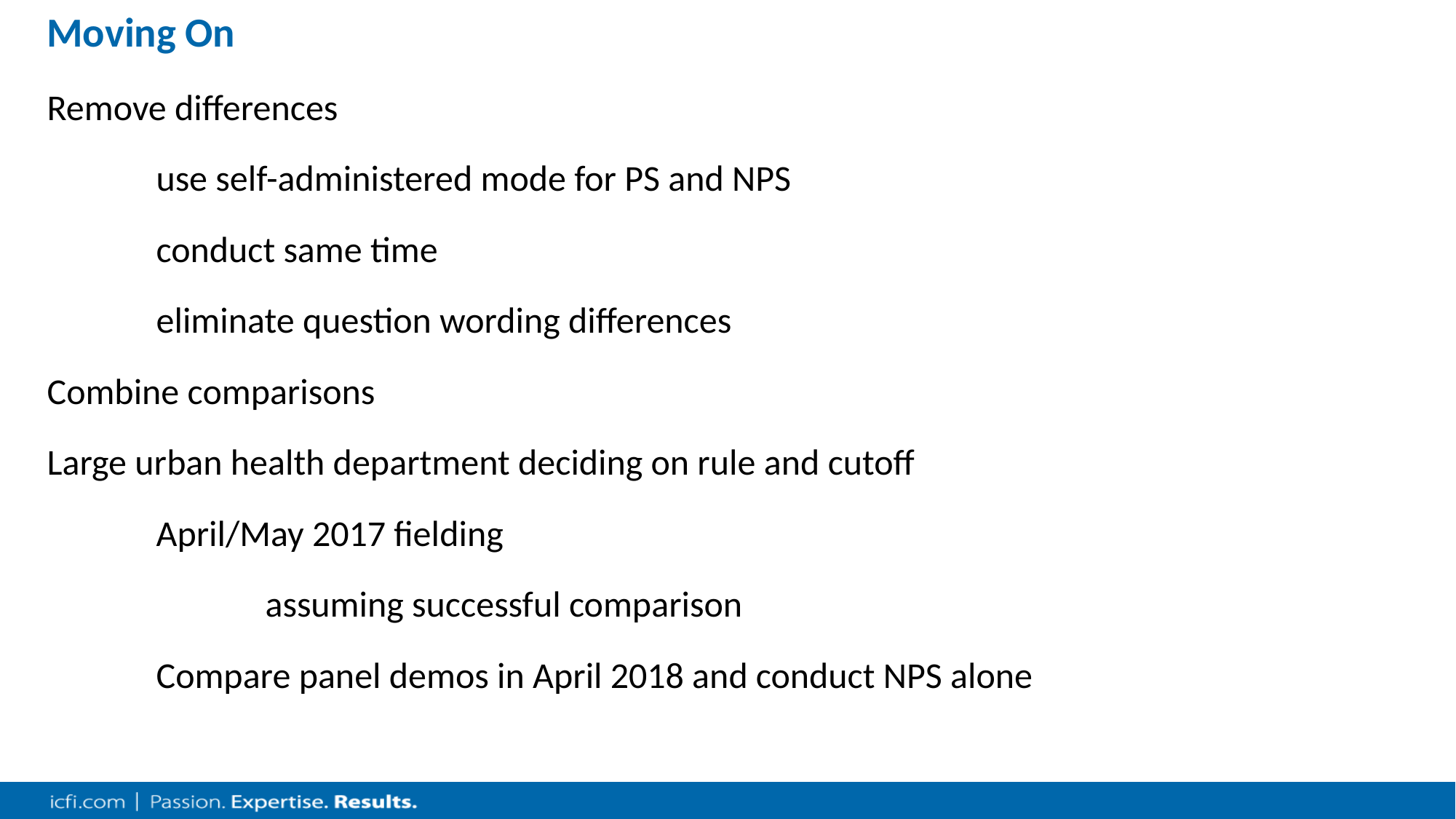

# Moving On
Remove differences
	use self-administered mode for PS and NPS
	conduct same time
	eliminate question wording differences
Combine comparisons
Large urban health department deciding on rule and cutoff
	April/May 2017 fielding
		assuming successful comparison
	Compare panel demos in April 2018 and conduct NPS alone